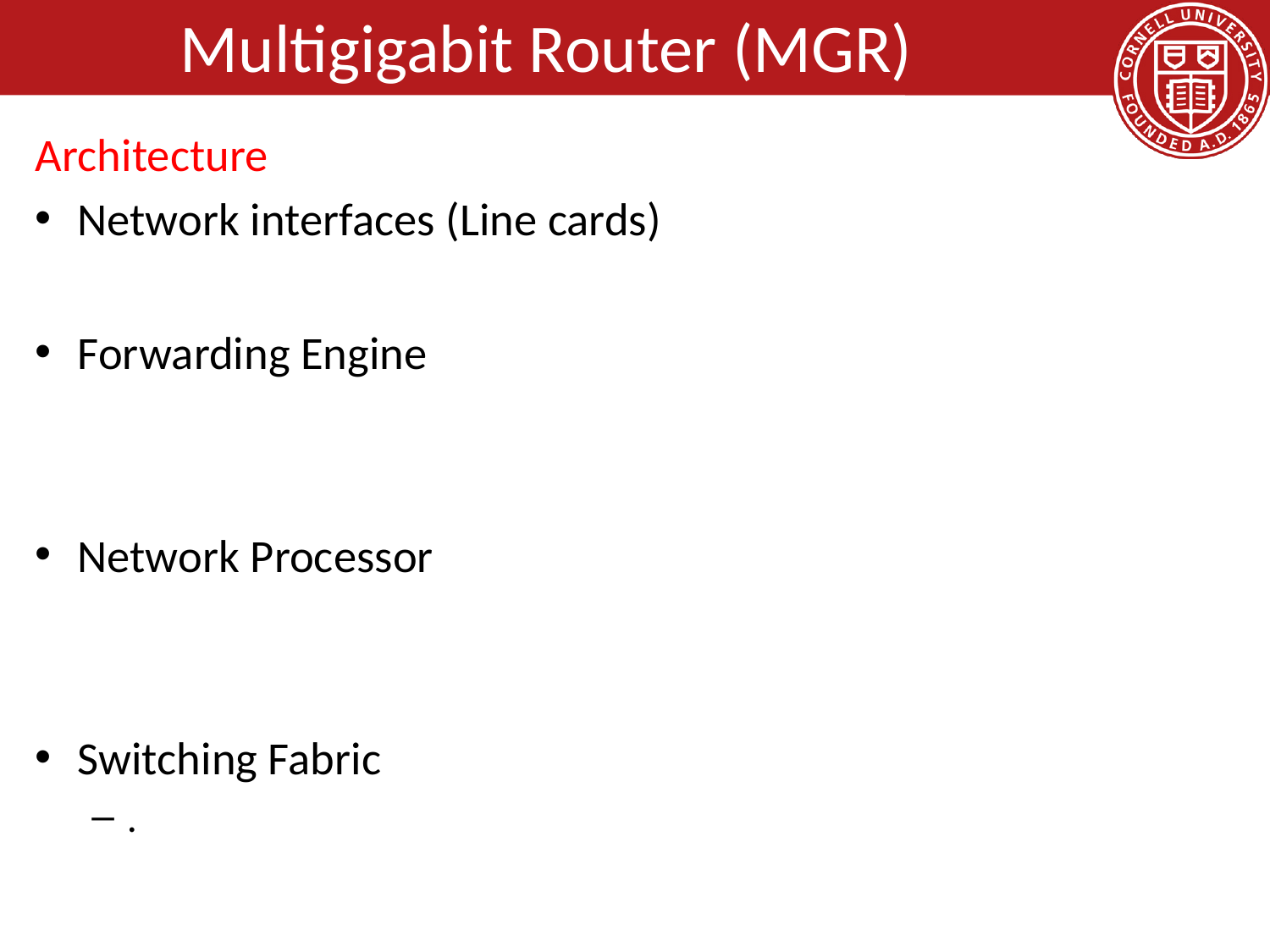

# Multigigabit Router (MGR)
Architecture
Network interfaces (Line cards)

Forwarding Engine

Network Processor

Switching Fabric
.